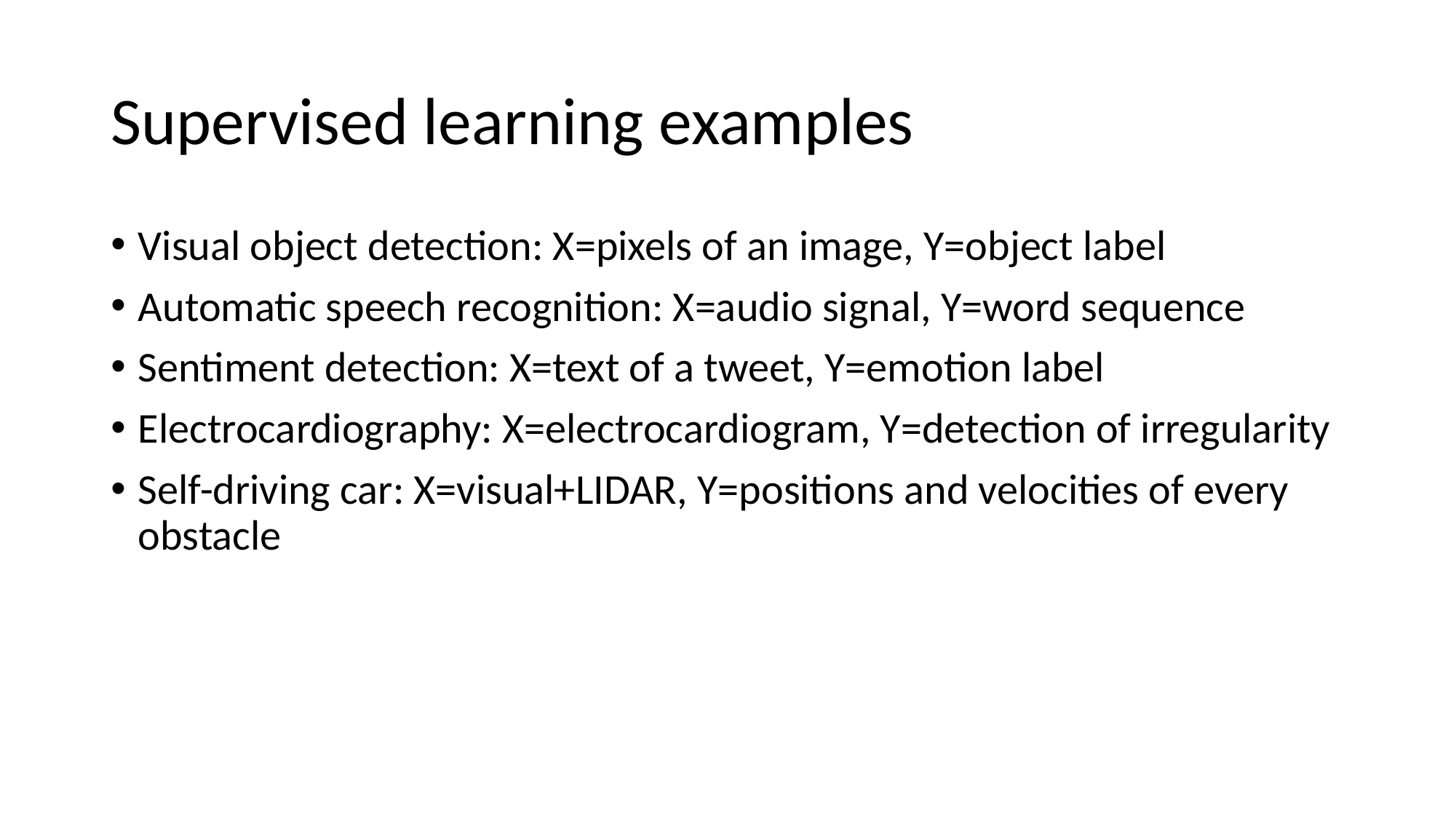

# Supervised learning examples
Visual object detection: X=pixels of an image, Y=object label
Automatic speech recognition: X=audio signal, Y=word sequence
Sentiment detection: X=text of a tweet, Y=emotion label
Electrocardiography: X=electrocardiogram, Y=detection of irregularity
Self-driving car: X=visual+LIDAR, Y=positions and velocities of every obstacle